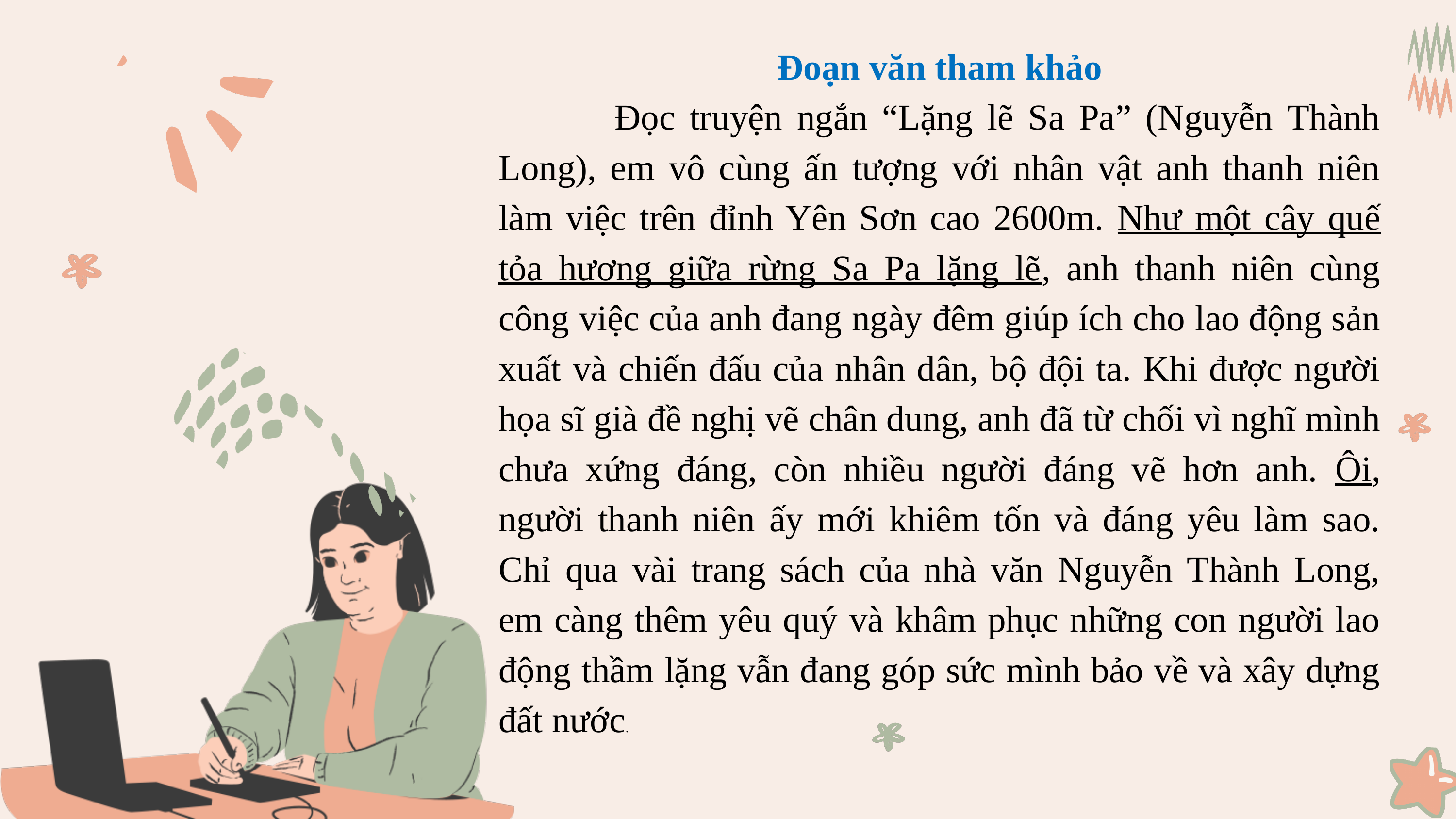

Đoạn văn tham khảo
        Đọc truyện ngắn “Lặng lẽ Sa Pa” (Nguyễn Thành Long), em vô cùng ấn tượng với nhân vật anh thanh niên làm việc trên đỉnh Yên Sơn cao 2600m. Như một cây quế tỏa hương giữa rừng Sa Pa lặng lẽ, anh thanh niên cùng công việc của anh đang ngày đêm giúp ích cho lao động sản xuất và chiến đấu của nhân dân, bộ đội ta. Khi được người họa sĩ già đề nghị vẽ chân dung, anh đã từ chối vì nghĩ mình chưa xứng đáng, còn nhiều người đáng vẽ hơn anh. Ôi, người thanh niên ấy mới khiêm tốn và đáng yêu làm sao. Chỉ qua vài trang sách của nhà văn Nguyễn Thành Long, em càng thêm yêu quý và khâm phục những con người lao động thầm lặng vẫn đang góp sức mình bảo về và xây dựng đất nước.